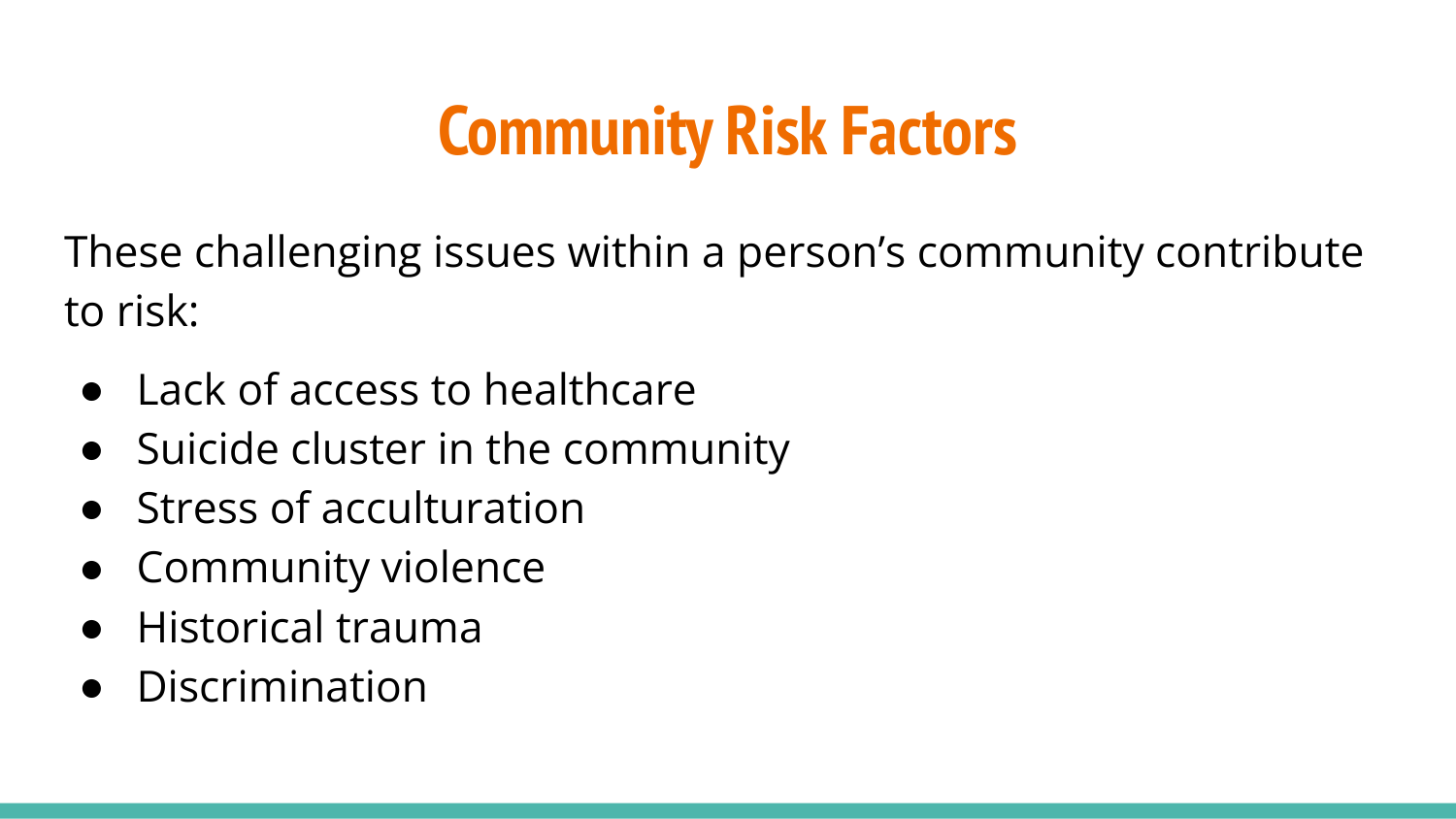

# Community Risk Factors
These challenging issues within a person’s community contribute to risk:
Lack of access to healthcare
Suicide cluster in the community
Stress of acculturation
Community violence
Historical trauma
Discrimination